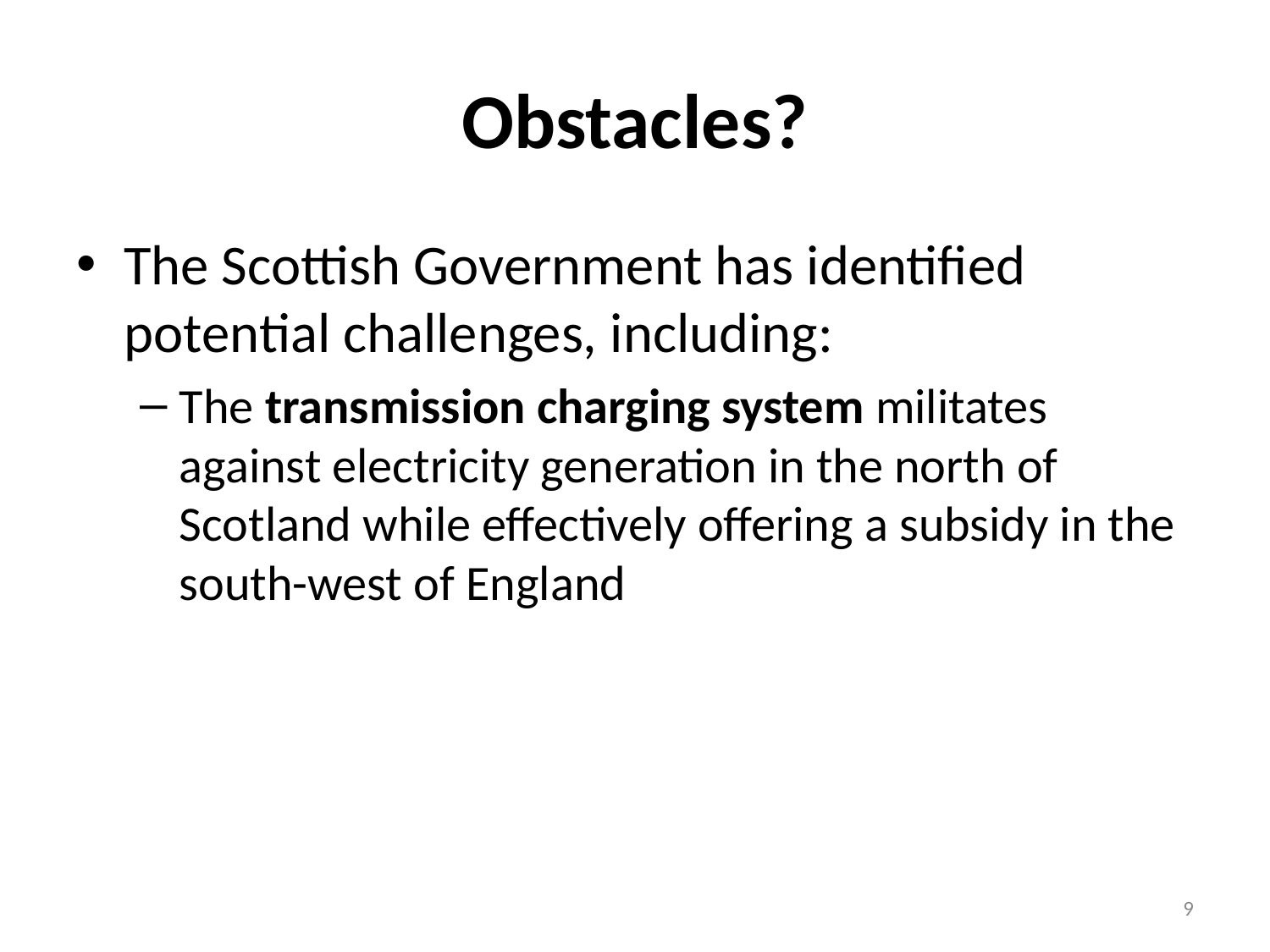

# Obstacles?
The Scottish Government has identified potential challenges, including:
The transmission charging system militates against electricity generation in the north of Scotland while effectively offering a subsidy in the south-west of England

9